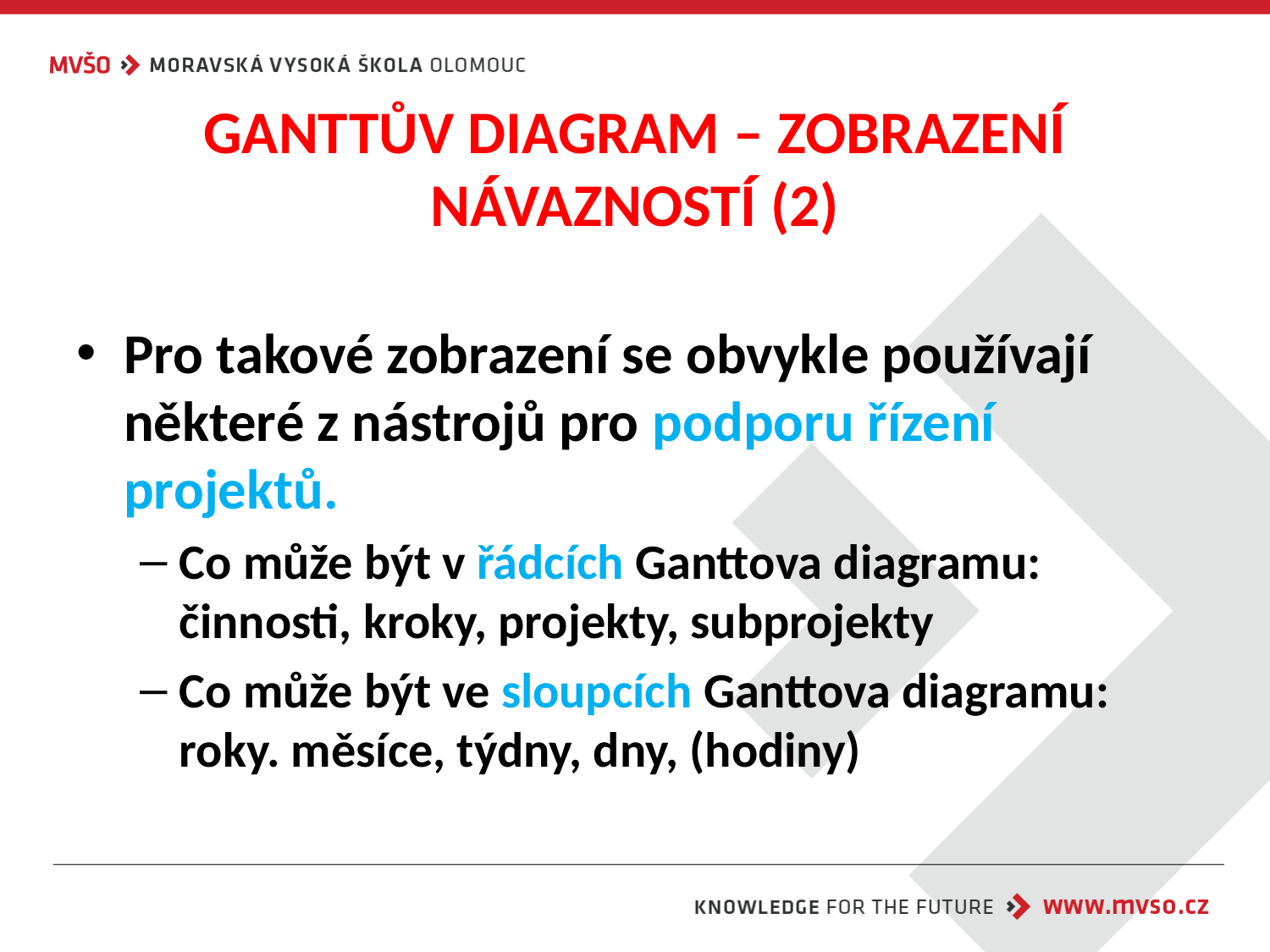

# GANTTŮV DIAGRAM – ZOBRAZENÍ NÁVAZNOSTÍ (2)
Pro takové zobrazení se obvykle používají některé z nástrojů pro podporu řízení projektů.
Co může být v řádcích Ganttova diagramu: činnosti, kroky, projekty, subprojekty
Co může být ve sloupcích Ganttova diagramu: roky. měsíce, týdny, dny, (hodiny)